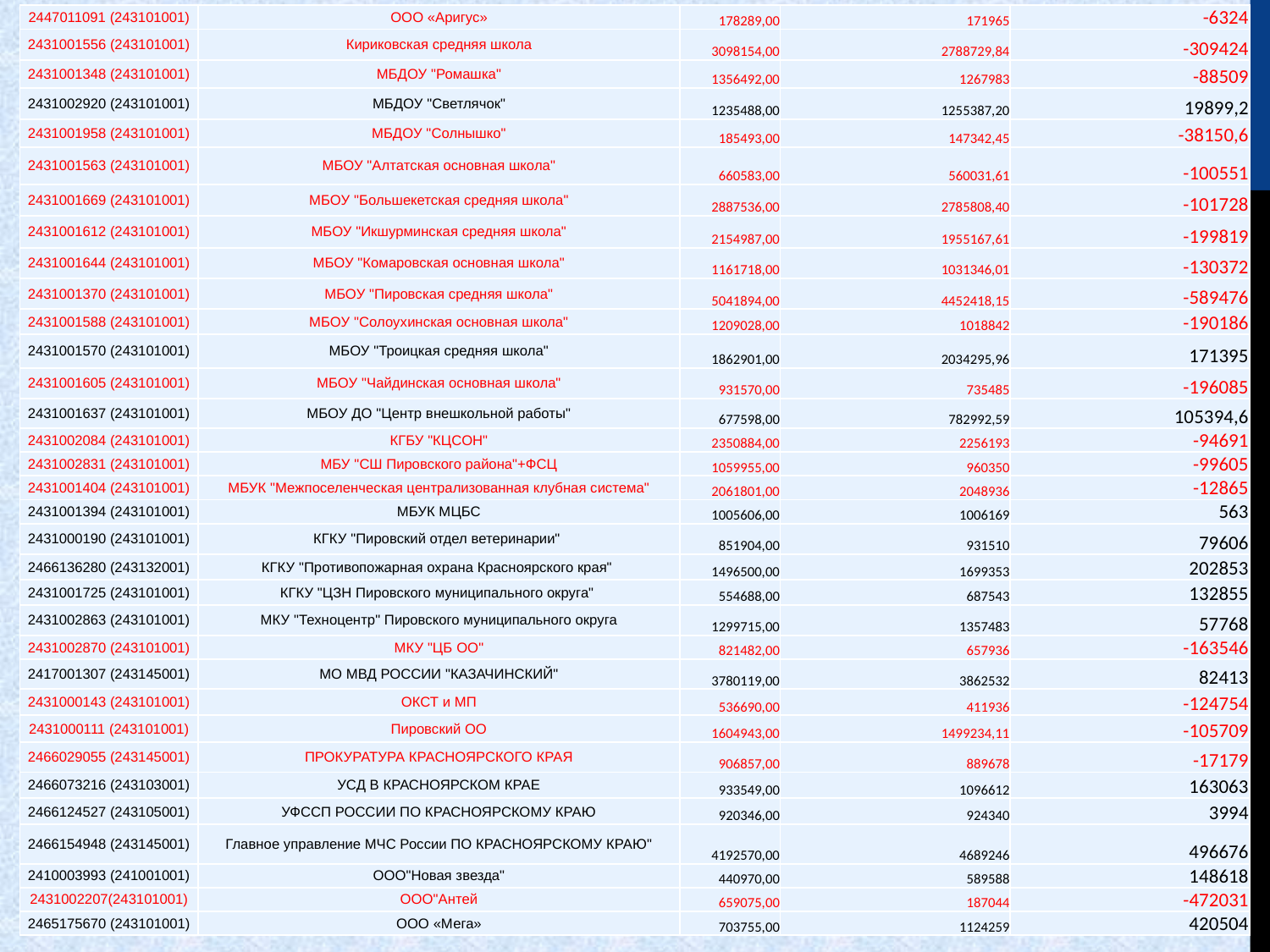

| 2447011091 (243101001) | ООО «Аригус» | 178289,00 | 171965 | -6324 |
| --- | --- | --- | --- | --- |
| 2431001556 (243101001) | Кириковская средняя школа | 3098154,00 | 2788729,84 | -309424 |
| 2431001348 (243101001) | МБДОУ "Ромашка" | 1356492,00 | 1267983 | -88509 |
| 2431002920 (243101001) | МБДОУ "Светлячок" | 1235488,00 | 1255387,20 | 19899,2 |
| 2431001958 (243101001) | МБДОУ "Солнышко" | 185493,00 | 147342,45 | -38150,6 |
| 2431001563 (243101001) | МБОУ "Алтатская основная школа" | 660583,00 | 560031,61 | -100551 |
| 2431001669 (243101001) | МБОУ "Большекетская средняя школа" | 2887536,00 | 2785808,40 | -101728 |
| 2431001612 (243101001) | МБОУ "Икшурминская средняя школа" | 2154987,00 | 1955167,61 | -199819 |
| 2431001644 (243101001) | МБОУ "Комаровская основная школа" | 1161718,00 | 1031346,01 | -130372 |
| 2431001370 (243101001) | МБОУ "Пировская средняя школа" | 5041894,00 | 4452418,15 | -589476 |
| 2431001588 (243101001) | МБОУ "Солоухинская основная школа" | 1209028,00 | 1018842 | -190186 |
| 2431001570 (243101001) | МБОУ "Троицкая средняя школа" | 1862901,00 | 2034295,96 | 171395 |
| 2431001605 (243101001) | МБОУ "Чайдинская основная школа" | 931570,00 | 735485 | -196085 |
| 2431001637 (243101001) | МБОУ ДО "Центр внешкольной работы" | 677598,00 | 782992,59 | 105394,6 |
| 2431002084 (243101001) | КГБУ "КЦСОН" | 2350884,00 | 2256193 | -94691 |
| 2431002831 (243101001) | МБУ "СШ Пировского района"+ФСЦ | 1059955,00 | 960350 | -99605 |
| 2431001404 (243101001) | МБУК "Межпоселенческая централизованная клубная система" | 2061801,00 | 2048936 | -12865 |
| 2431001394 (243101001) | МБУК МЦБС | 1005606,00 | 1006169 | 563 |
| 2431000190 (243101001) | КГКУ "Пировский отдел ветеринарии" | 851904,00 | 931510 | 79606 |
| 2466136280 (243132001) | КГКУ "Противопожарная охрана Красноярского края" | 1496500,00 | 1699353 | 202853 |
| 2431001725 (243101001) | КГКУ "ЦЗН Пировского муниципального округа" | 554688,00 | 687543 | 132855 |
| 2431002863 (243101001) | МКУ "Техноцентр" Пировского муниципального округа | 1299715,00 | 1357483 | 57768 |
| 2431002870 (243101001) | МКУ "ЦБ ОО" | 821482,00 | 657936 | -163546 |
| 2417001307 (243145001) | МО МВД РОССИИ "КАЗАЧИНСКИЙ" | 3780119,00 | 3862532 | 82413 |
| 2431000143 (243101001) | ОКСТ и МП | 536690,00 | 411936 | -124754 |
| 2431000111 (243101001) | Пировский ОО | 1604943,00 | 1499234,11 | -105709 |
| 2466029055 (243145001) | ПРОКУРАТУРА КРАСНОЯРСКОГО КРАЯ | 906857,00 | 889678 | -17179 |
| 2466073216 (243103001) | УСД В КРАСНОЯРСКОМ КРАЕ | 933549,00 | 1096612 | 163063 |
| 2466124527 (243105001) | УФССП РОССИИ ПО КРАСНОЯРСКОМУ КРАЮ | 920346,00 | 924340 | 3994 |
| 2466154948 (243145001) | Главное управление МЧС России ПО КРАСНОЯРСКОМУ КРАЮ" | 4192570,00 | 4689246 | 496676 |
| 2410003993 (241001001) | ООО"Новая звезда" | 440970,00 | 589588 | 148618 |
| 2431002207(243101001) | ООО"Антей | 659075,00 | 187044 | -472031 |
| 2465175670 (243101001) | ООО «Мега» | 703755,00 | 1124259 | 420504 |